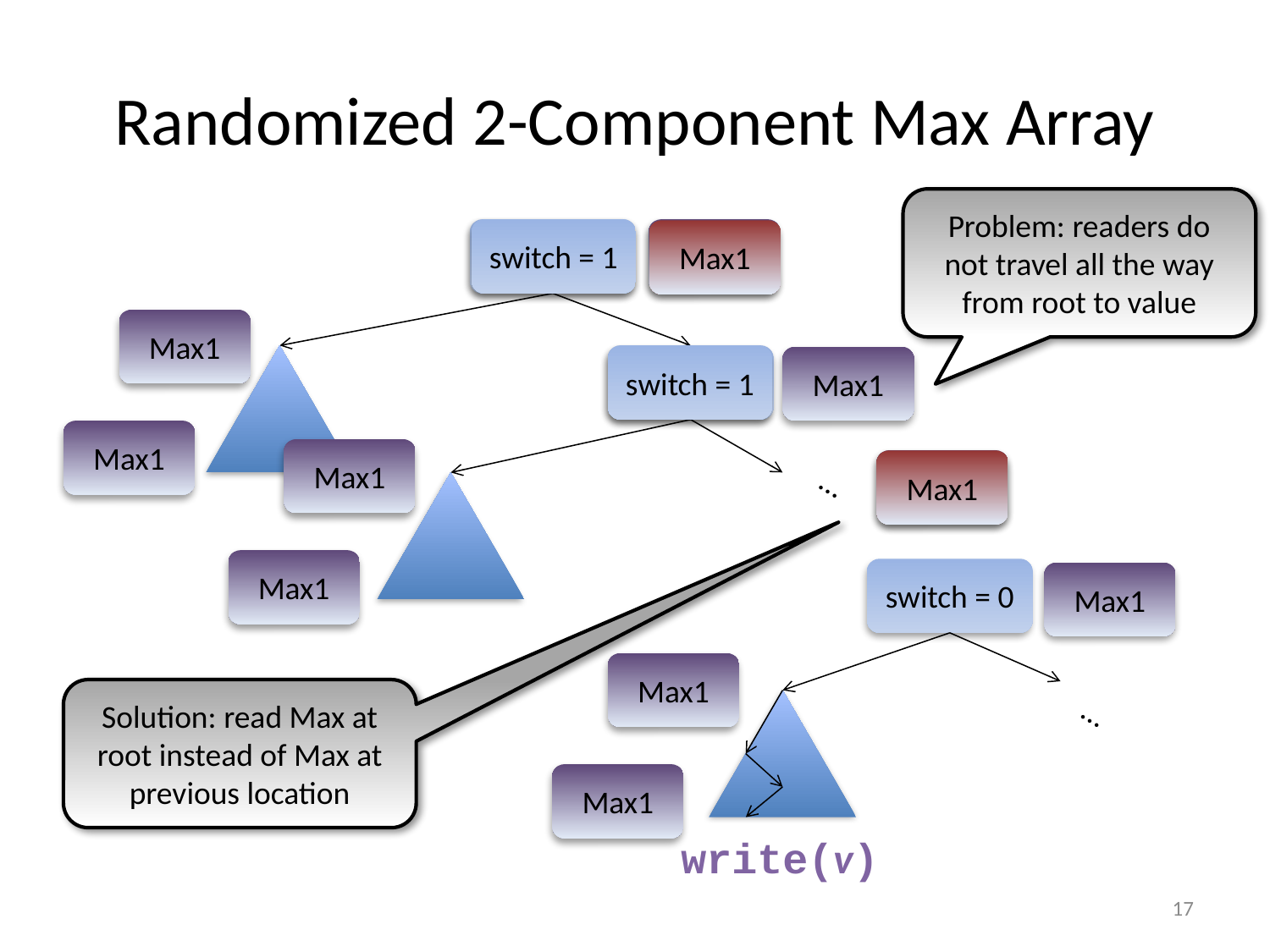

# Randomized 2-Component Max Array
Problem: readers do not travel all the way from root to value
switch = 0
switch = 1
Max1
Max1
Max1

switch = 0
switch = 1
Max1
Max1
Max1
Max1
Max1
…

Max1
switch = 0
Max1
Max1
Solution: read Max at root instead of Max at previous location
…

Max1
write(v)
17